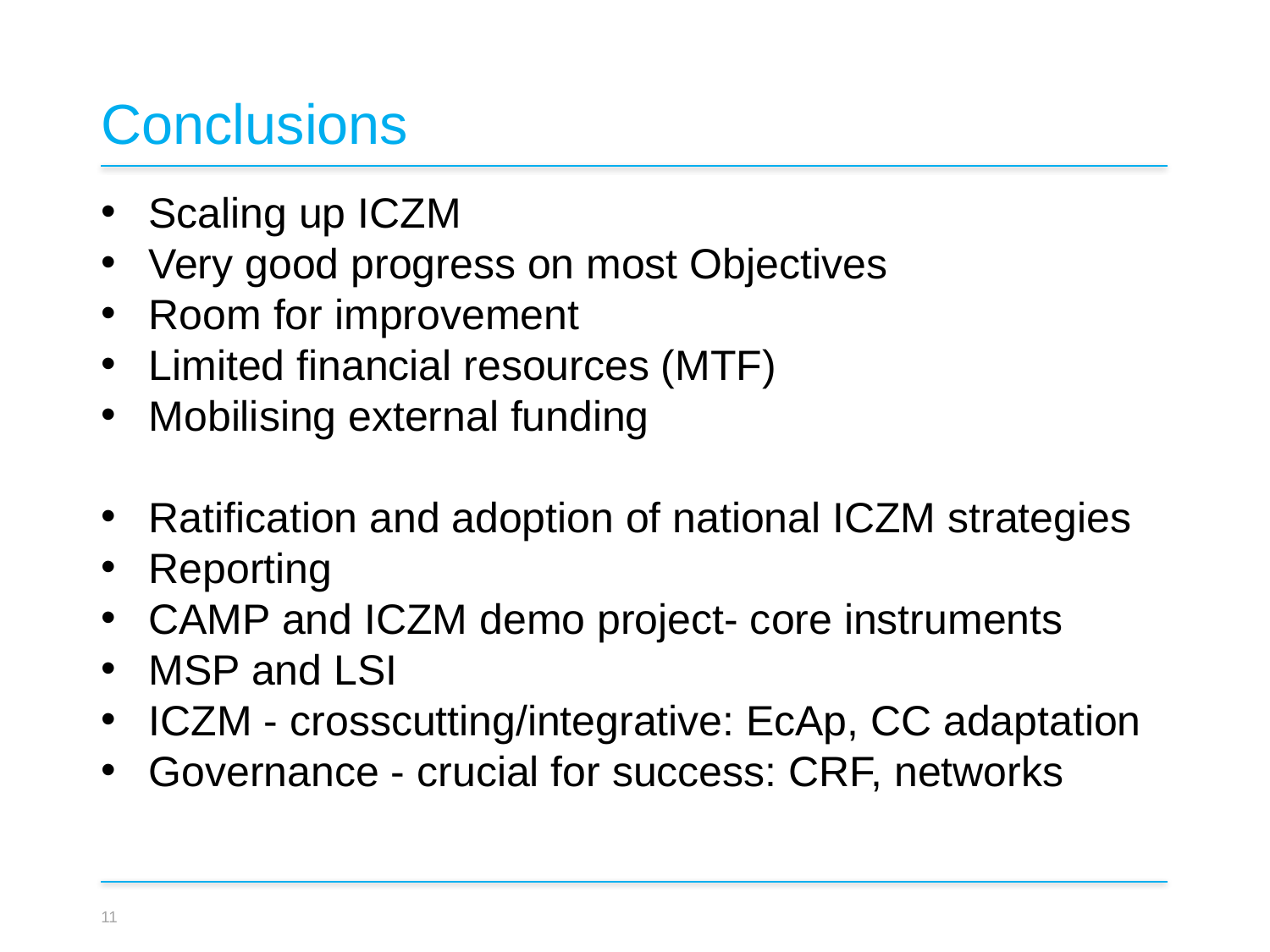

Conclusions
Scaling up ICZM
Very good progress on most Objectives
Room for improvement
Limited financial resources (MTF)
Mobilising external funding

Ratification and adoption of national ICZM strategies
Reporting
CAMP and ICZM demo project- core instruments
MSP and LSI
ICZM - crosscutting/integrative: EcAp, CC adaptation
Governance - crucial for success: CRF, networks

11